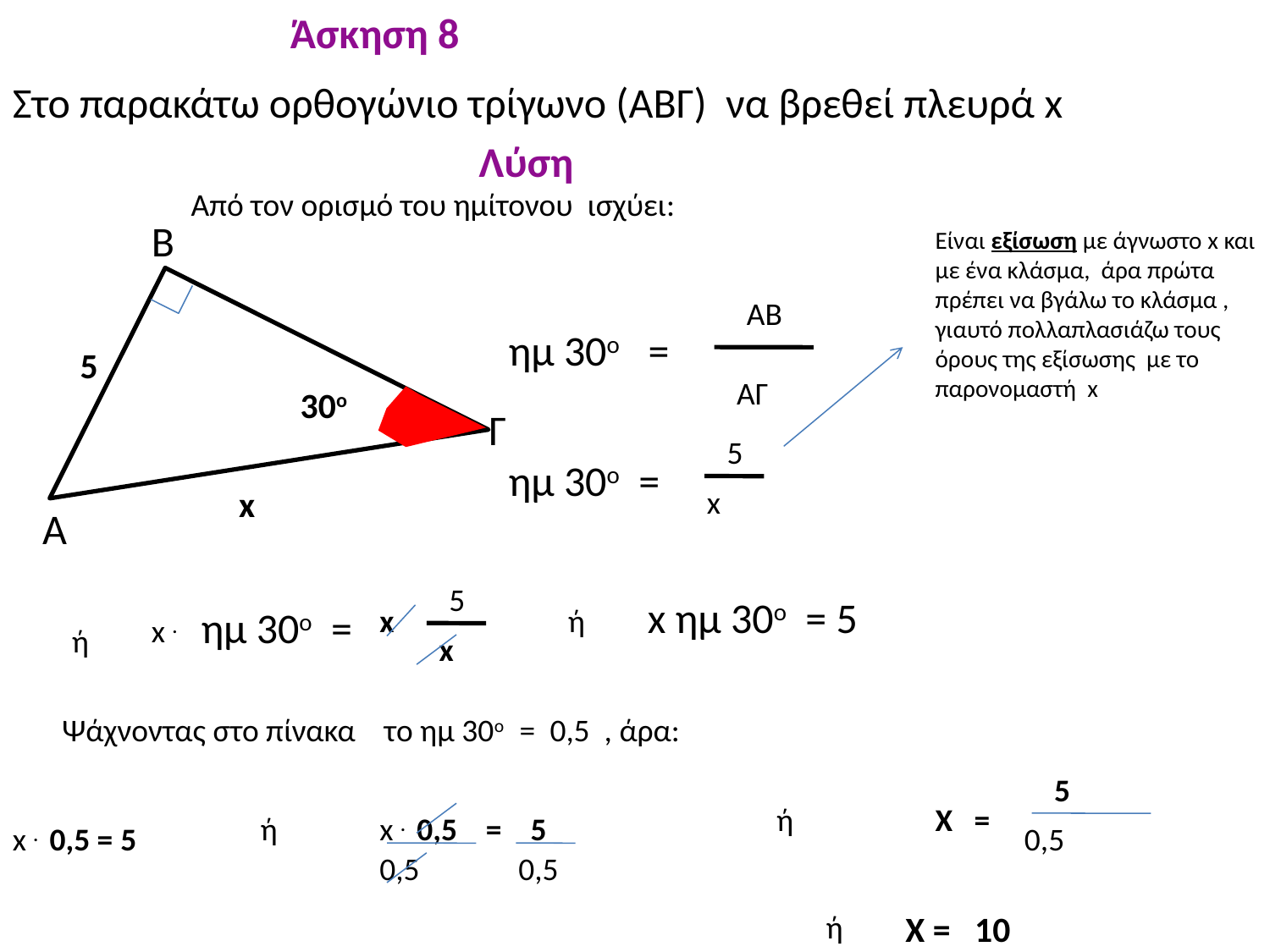

Άσκηση 8
Στο παρακάτω ορθογώνιο τρίγωνο (ΑΒΓ)  να βρεθεί πλευρά x
Λύση
Από τον ορισμό του ημίτονου  ισχύει:
Β
Είναι εξίσωση με άγνωστο x και με ένα κλάσμα,  άρα πρώτα πρέπει να βγάλω το κλάσμα , γιαυτό πολλαπλασιάζω τους όρους της εξίσωσης  με το παρονομαστή  x

ΑΒ
ημ 30ο   =
 5
ΑΓ
30ο

Γ
5
ημ 30ο  =
 x
x
Α
5
x ημ 30ο  = 5
ημ 30ο  =
x
ή
x .
ή
x
Ψάχνοντας στο πίνακα    το ημ 30ο   =  0,5  , άρα:
5
ή
X   =
ή
x .  0,5    =    5
x .  0,5 = 5
0,5
0,5
0,5
ή
X =   10